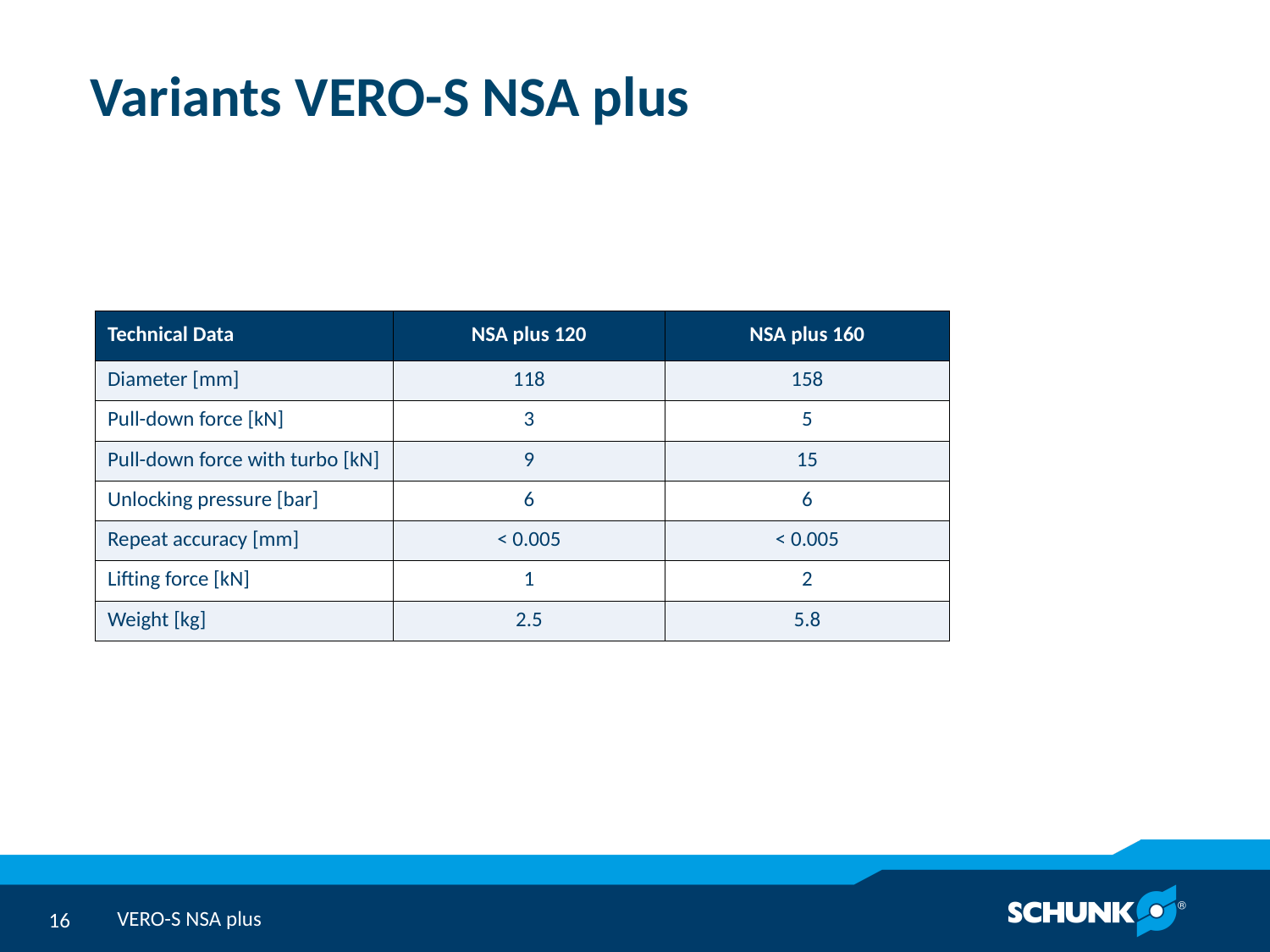

# Variants VERO-S NSA plus
| Technical Data | NSA plus 120 | NSA plus 160 |
| --- | --- | --- |
| Diameter [mm] | 118 | 158 |
| Pull-down force [kN] | 3 | 5 |
| Pull-down force with turbo [kN] | 9 | 15 |
| Unlocking pressure [bar] | 6 | 6 |
| Repeat accuracy [mm] | < 0.005 | < 0.005 |
| Lifting force [kN] | 1 | 2 |
| Weight [kg] | 2.5 | 5.8 |
VERO-S NSA plus